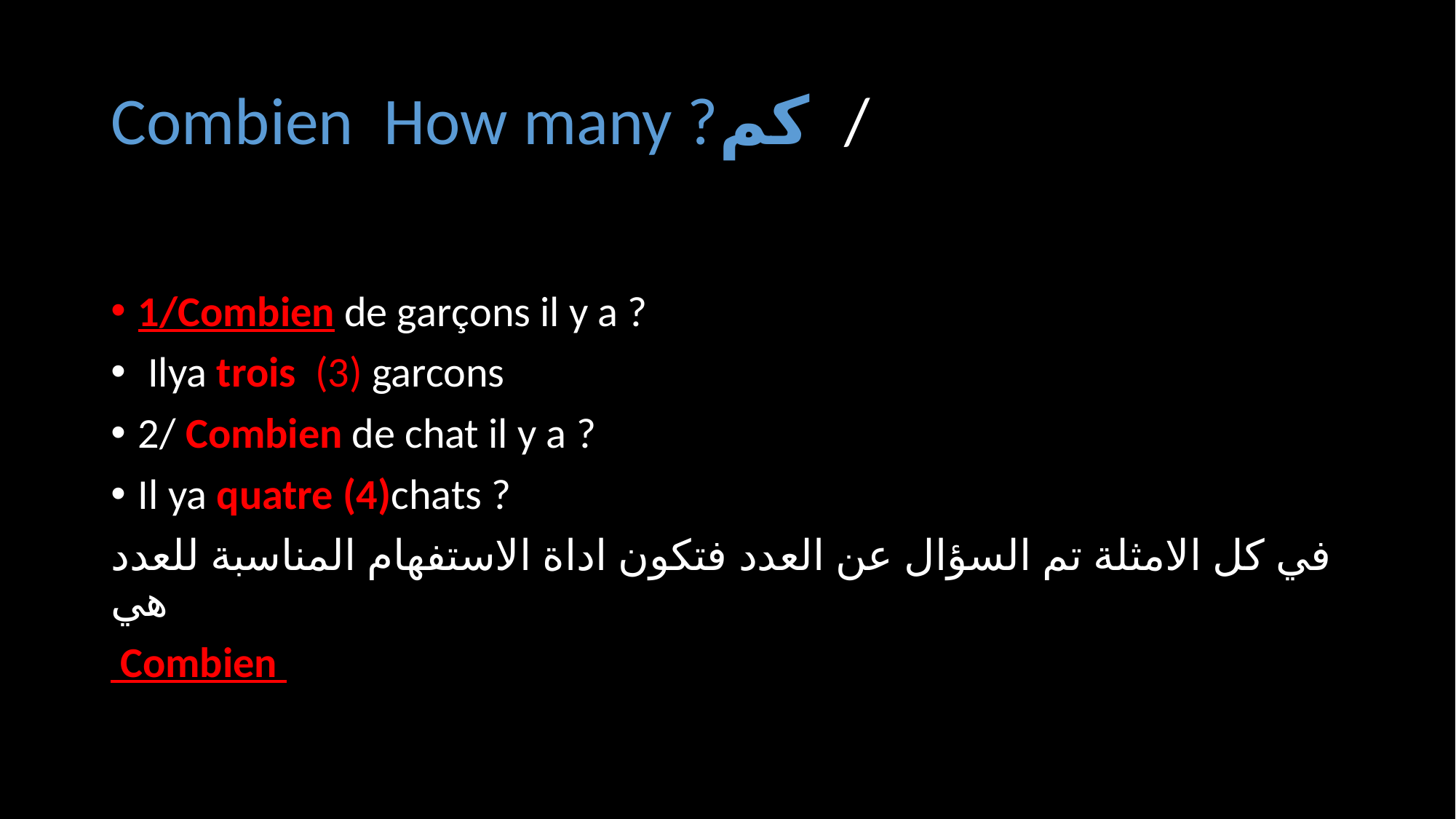

# Combien  How many ?كم  /

1/Combien de garçons il y a ?
 Ilya trois  (3) garcons
2/ Combien de chat il y a ?
Il ya quatre (4)chats ?
في كل الامثلة تم السؤال عن العدد فتكون اداة الاستفهام المناسبة للعدد هي
 Combien